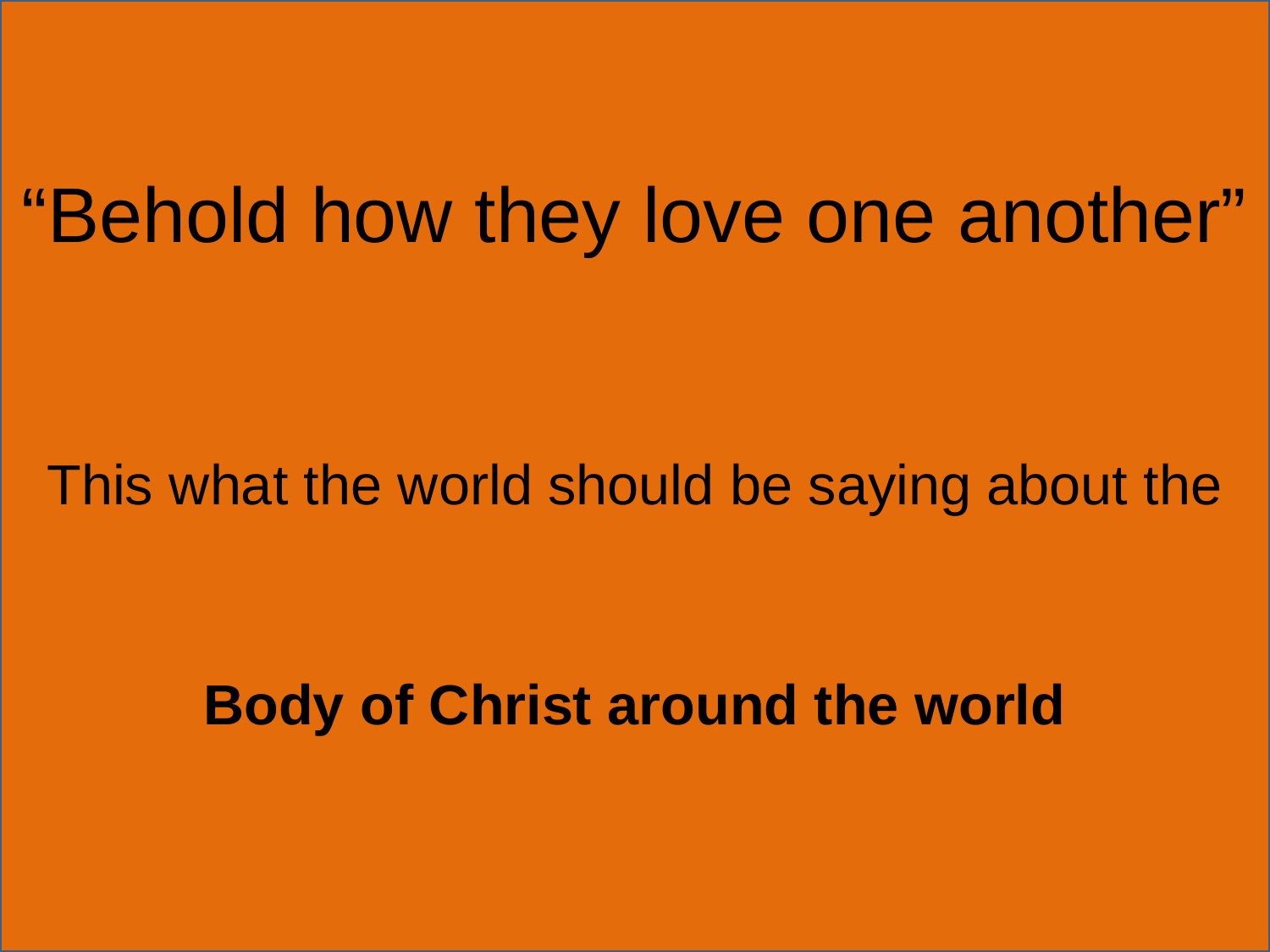

“Behold how they love one another”

This what the world should be saying about the

Body of Christ around the world